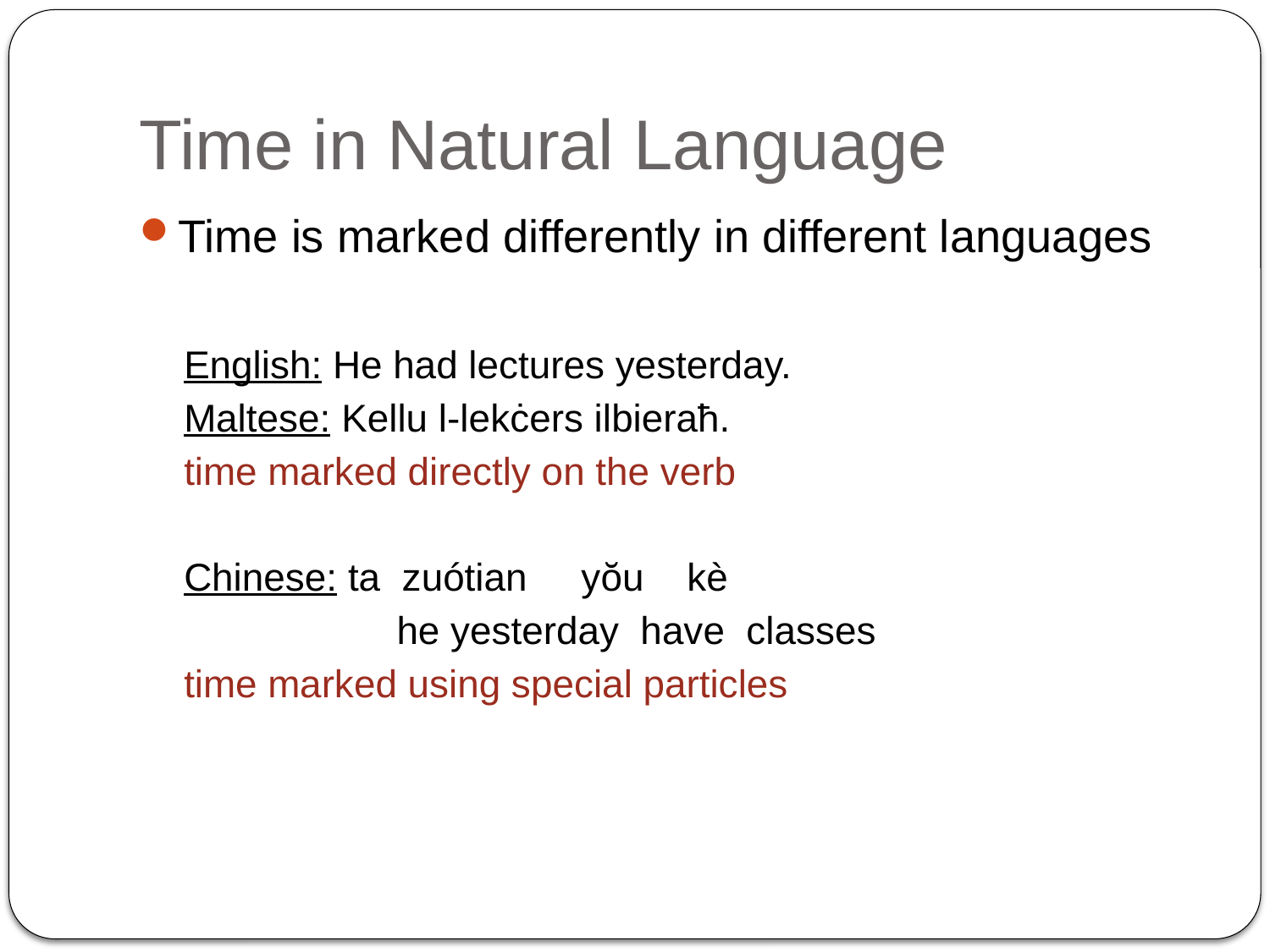

# Time in Natural Language
Time is marked differently in different languages

English: He had lectures yesterday.
Maltese: Kellu l-lekċers ilbieraħ.
time marked directly on the verb

Chinese: ta  zuótian     yŏu    kè
		     he yesterday  have  classes
time marked using special particles